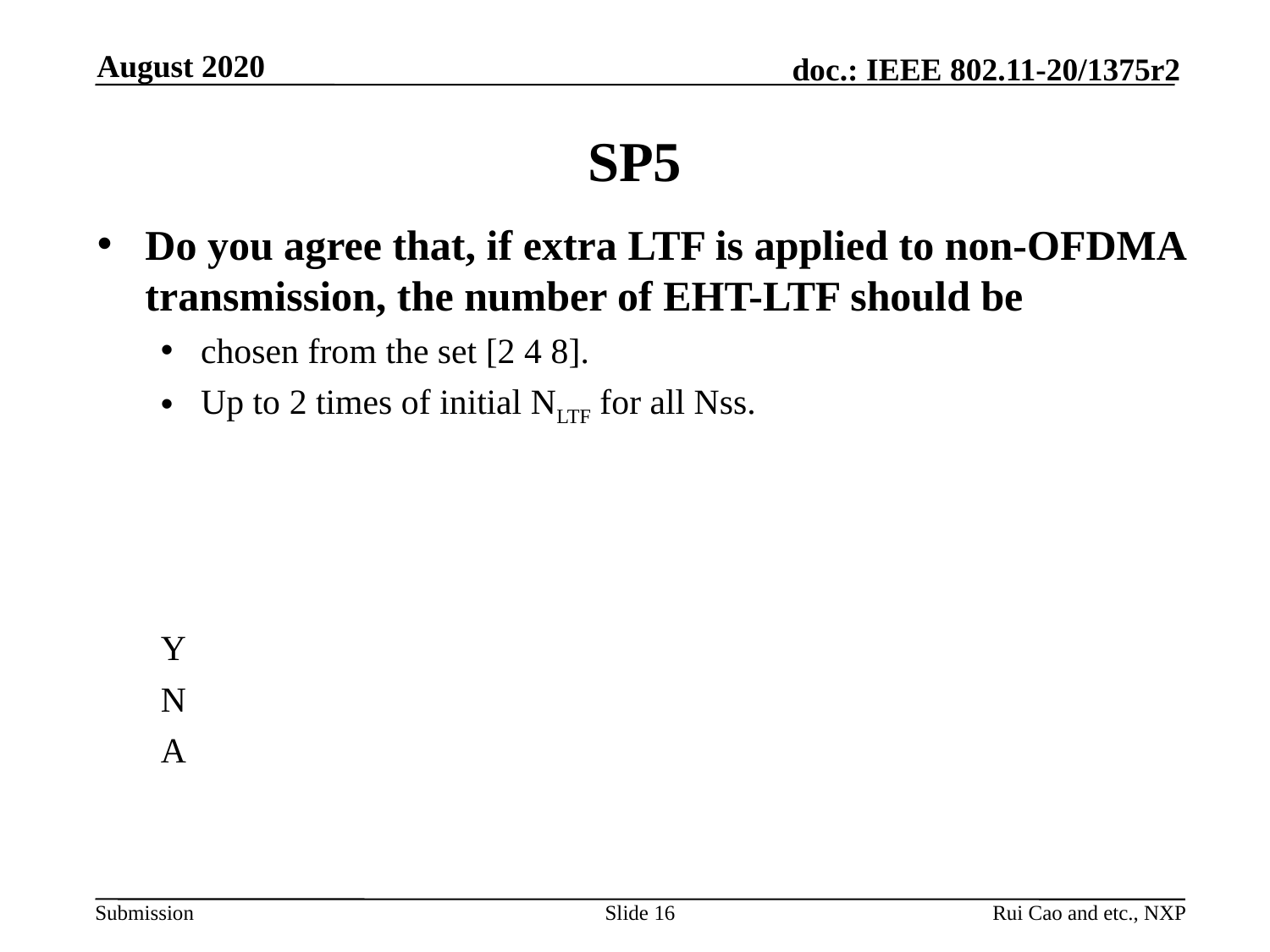

August 2020
# SP5
Do you agree that, if extra LTF is applied to non-OFDMA transmission, the number of EHT-LTF should be
chosen from the set [2 4 8].
Up to 2 times of initial NLTF for all Nss.

Y
N
A

Slide 16
Rui Cao and etc., NXP